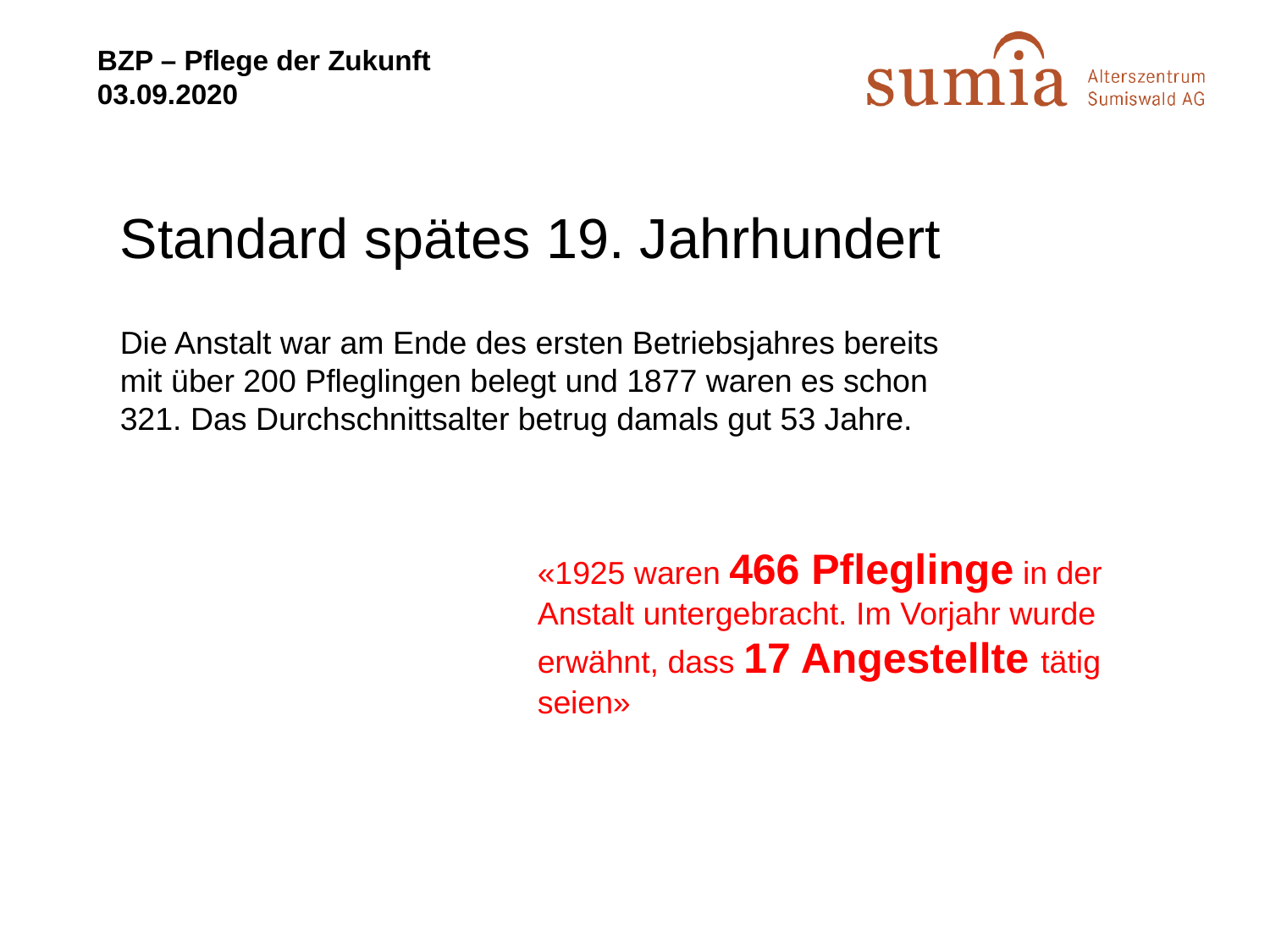

Standard spätes 19. Jahrhundert
Die Anstalt war am Ende des ersten Betriebsjahres bereits mit über 200 Pfleglingen belegt und 1877 waren es schon 321. Das Durchschnittsalter betrug damals gut 53 Jahre.
«1925 waren 466 Pfleglinge in der Anstalt untergebracht. Im Vorjahr wurde erwähnt, dass 17 Angestellte tätig seien»